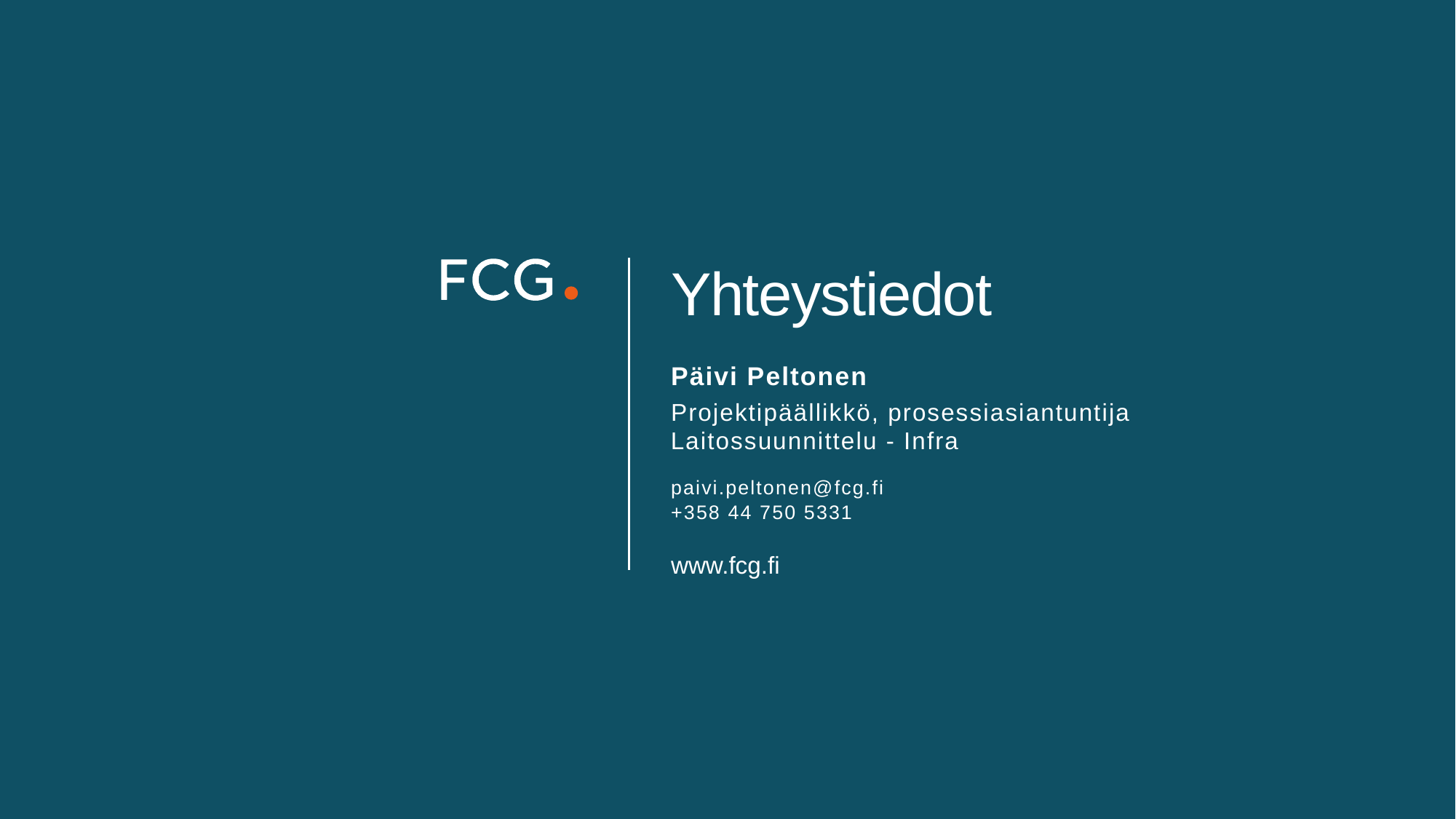

# Yhteystiedot
Päivi Peltonen
Projektipäällikkö, prosessiasiantuntija
Laitossuunnittelu - Infra
paivi.peltonen@fcg.fi
+358 44 750 5331